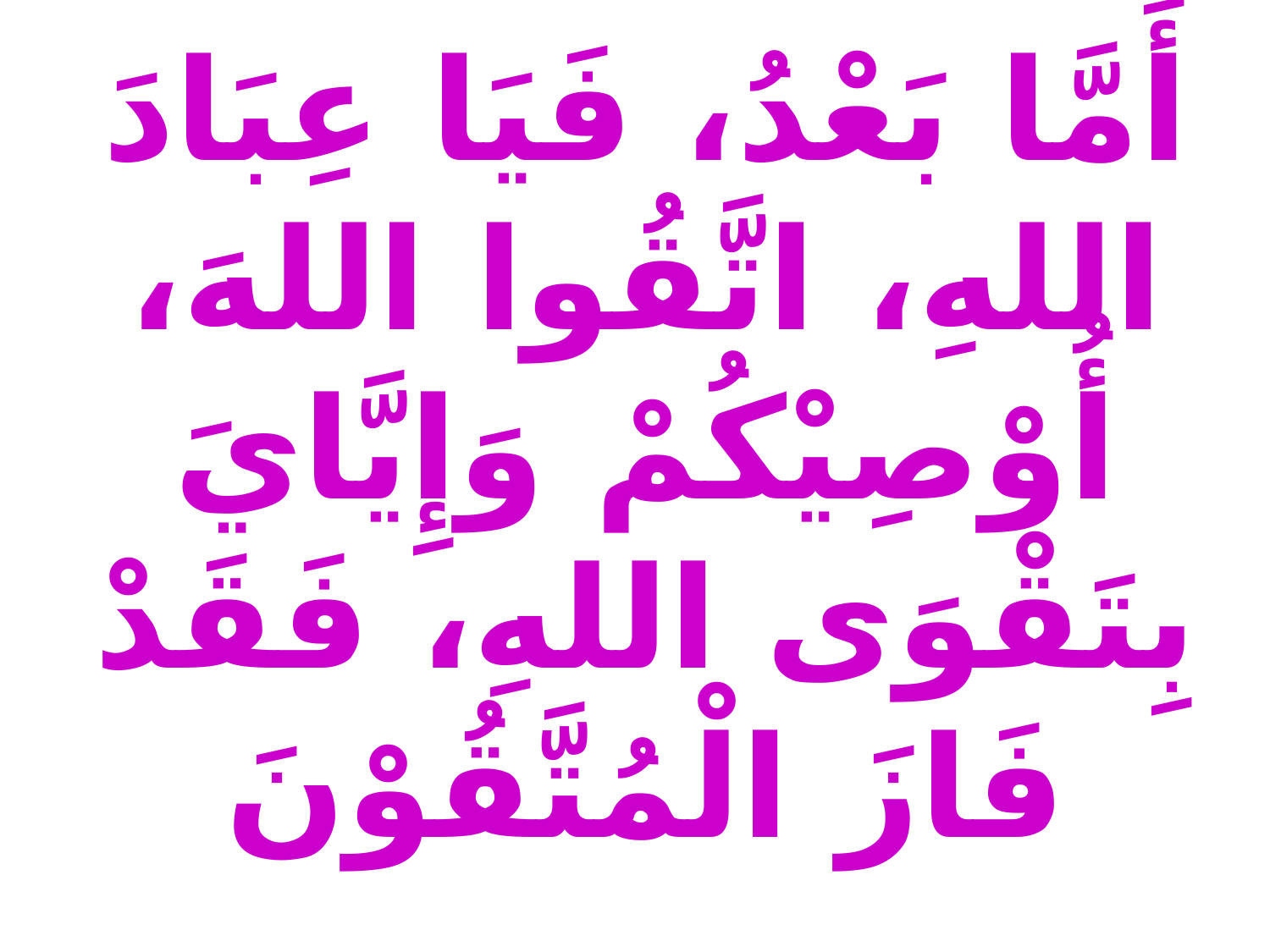

أَمَّا بَعْدُ، فَيَا عِبَادَ اللهِ، اتَّقُوا اللهَ، أُوْصِيْكُمْ وَإِيَّايَ بِتَقْوَى اللهِ، فَقَدْ فَازَ الْمُتَّقُوْنَ